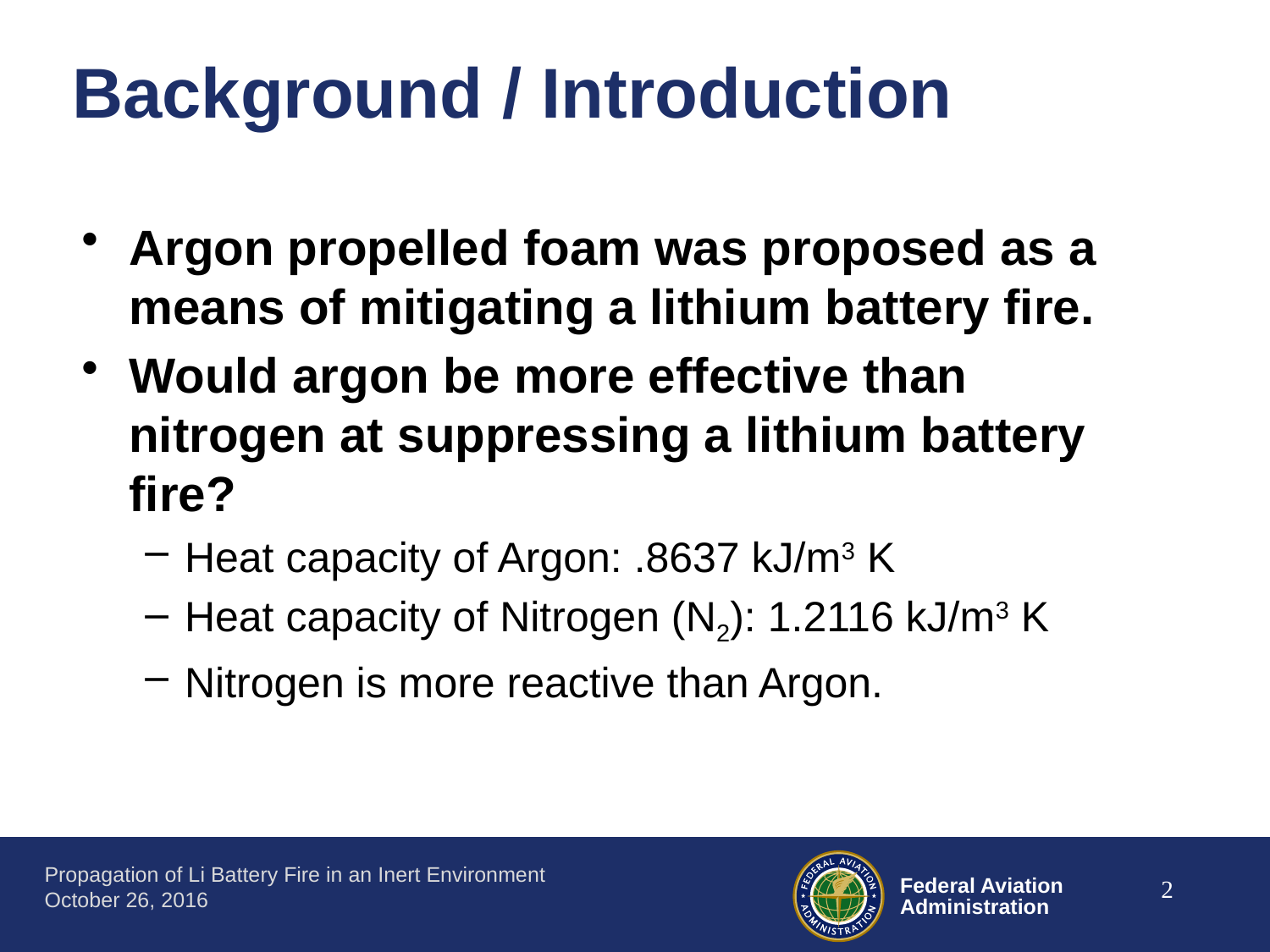

# Background / Introduction
Argon propelled foam was proposed as a means of mitigating a lithium battery fire.
Would argon be more effective than nitrogen at suppressing a lithium battery fire?
Heat capacity of Argon: .8637 kJ/m3 K
Heat capacity of Nitrogen (N2): 1.2116 kJ/m3 K
Nitrogen is more reactive than Argon.

2